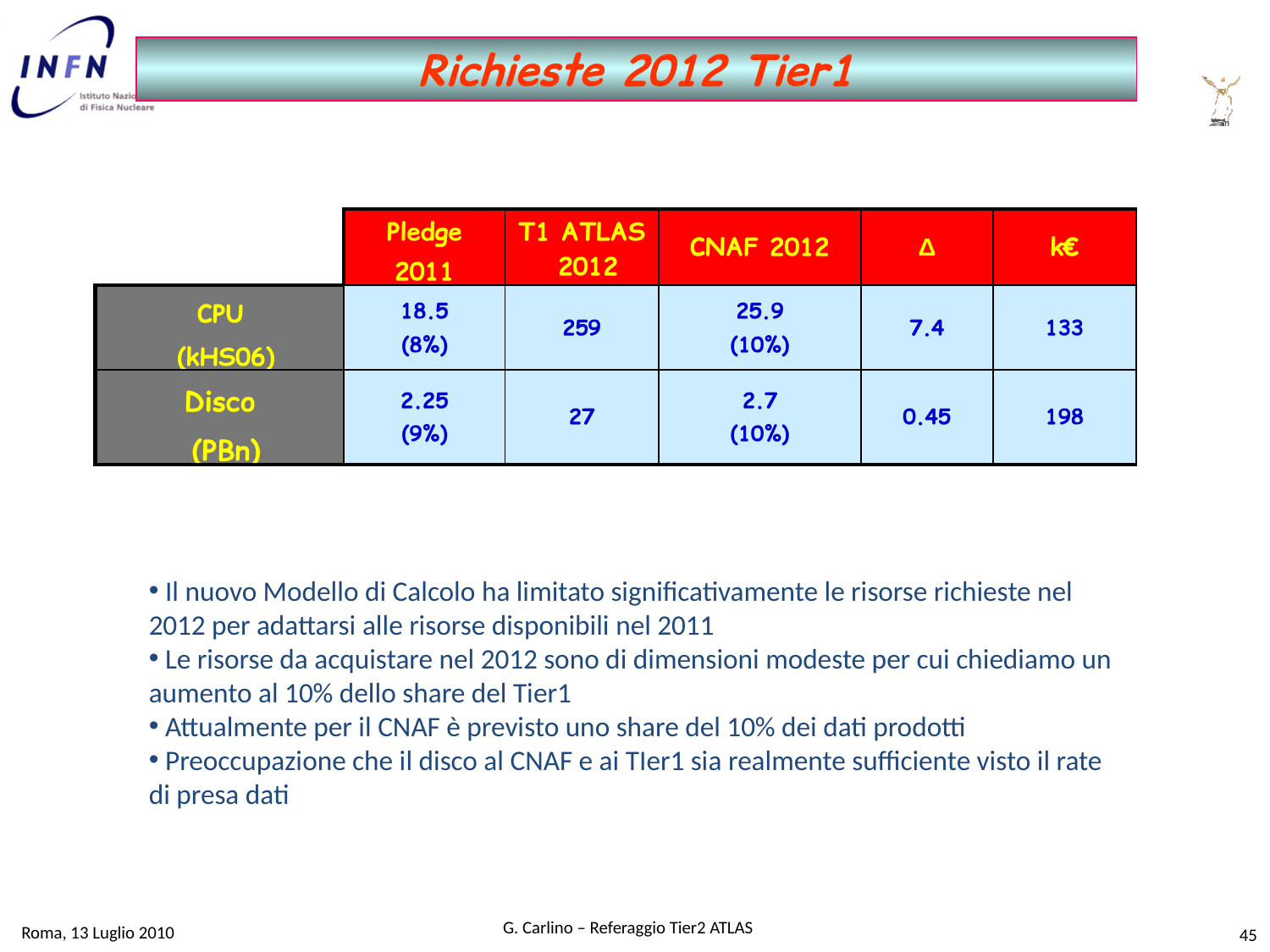

Richieste 2012 Tier1
|  | Pledge 2011 | T1 ATLAS 2012 | CNAF 2012 | Δ | k€ |
| --- | --- | --- | --- | --- | --- |
| CPU (kHS06) | 18.5 (8%) | 259 | 25.9 (10%) | 7.4 | 133 |
| Disco (PBn) | 2.25 (9%) | 27 | 2.7 (10%) | 0.45 | 198 |
 Il nuovo Modello di Calcolo ha limitato significativamente le risorse richieste nel 2012 per adattarsi alle risorse disponibili nel 2011
 Le risorse da acquistare nel 2012 sono di dimensioni modeste per cui chiediamo un aumento al 10% dello share del Tier1
 Attualmente per il CNAF è previsto uno share del 10% dei dati prodotti
 Preoccupazione che il disco al CNAF e ai TIer1 sia realmente sufficiente visto il rate di presa dati